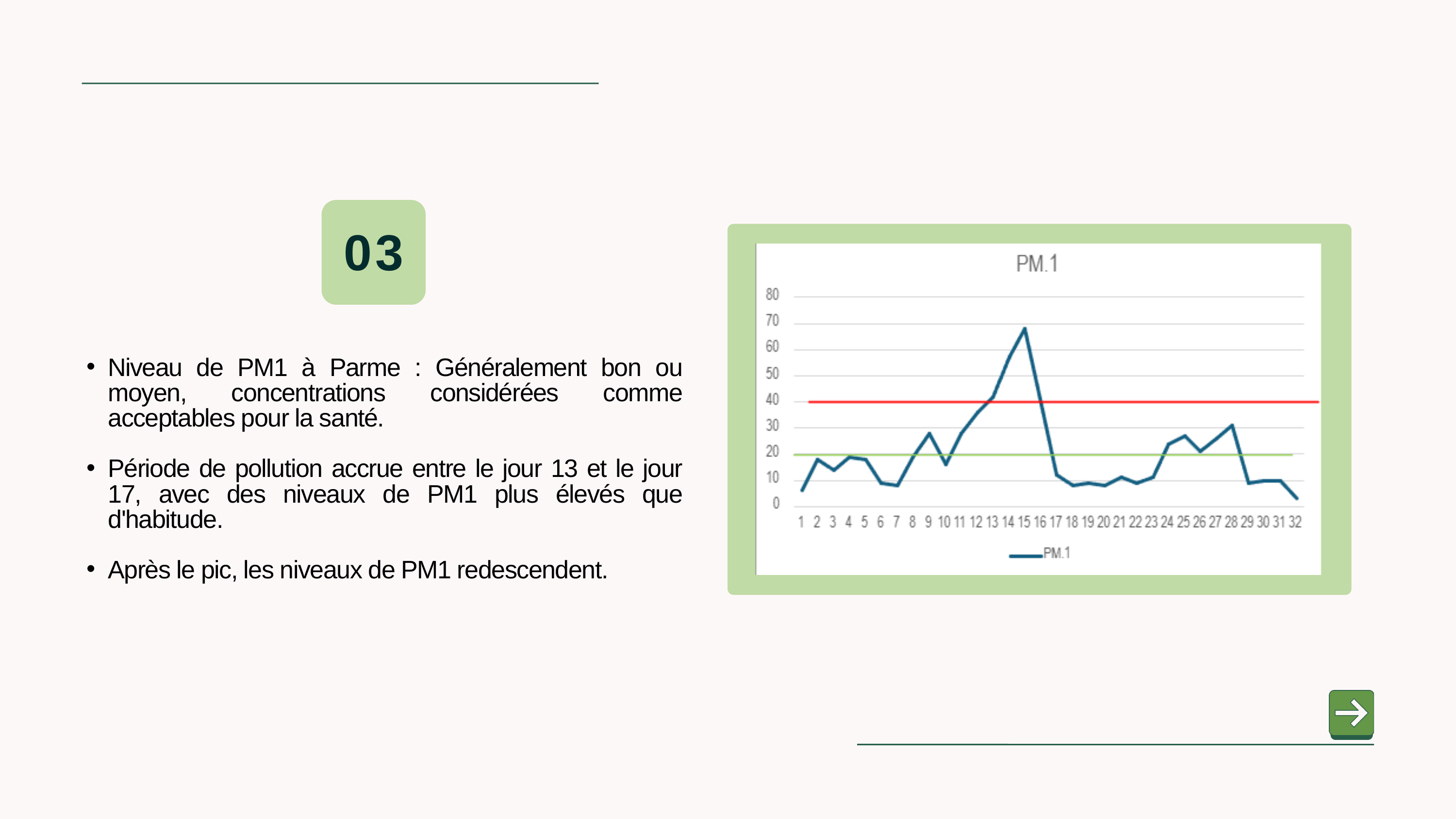

03

Niveau de PM1 à Parme : Généralement bon ou moyen, concentrations considérées comme acceptables pour la santé.

Période de pollution accrue entre le jour 13 et le jour 17, avec des niveaux de PM1 plus élevés que d'habitude.

Après le pic, les niveaux de PM1 redescendent.